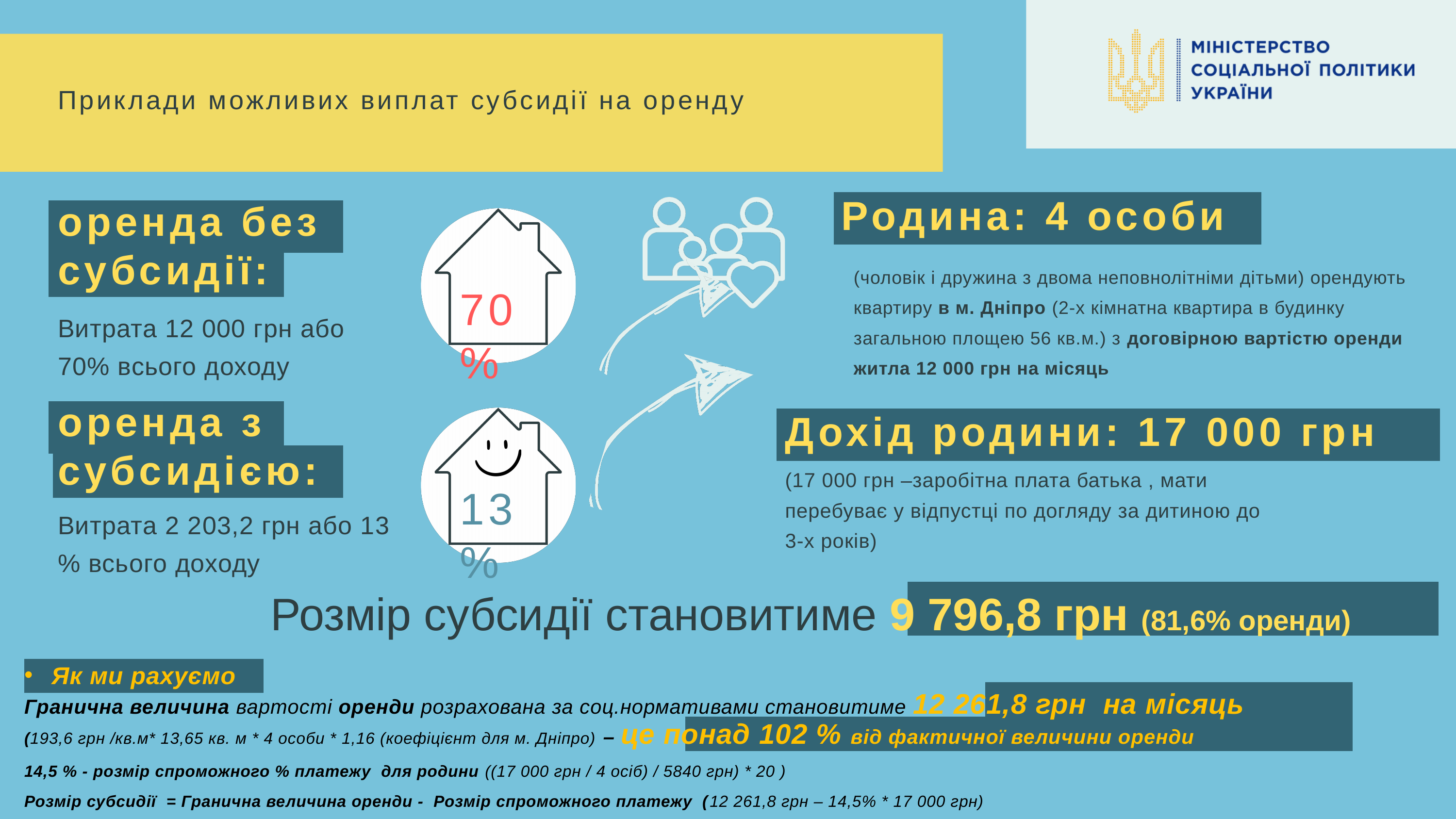

Приклади можливих виплат субсидії на оренду

Родина: 4 особи

оренда без субсидії:

(чоловік і дружина з двома неповнолітніми дітьми) орендують квартиру в м. Дніпро (2-х кімнатна квартира в будинку загальною площею 56 кв.м.) з договірною вартістю оренди житла 12 000 грн на місяць

70%
Витрата 12 000 грн або 70% всього доходу

оренда з субсидією:

Дохід родини: 17 000 грн

(17 000 грн –заробітна плата батька , мати перебуває у відпустці по догляду за дитиною до 3-х років)

13%
Витрата 2 203,2 грн або 13 % всього доходу
Розмір субсидії становитиме 9 796,8 грн (81,6% оренди)

Як ми рахуємо
Гранична величина вартості оренди розрахована за соц.нормативами становитиме 12 261,8 грн  на місяць
(193,6 грн /кв.м* 13,65 кв. м * 4 особи * 1,16 (коефіцієнт для м. Дніпро) – це понад 102 % від фактичної величини оренди
14,5 % - розмір спроможного % платежу  для родини ((17 000 грн / 4 осіб) / 5840 грн) * 20 )
Розмір субсидії  = Гранична величина оренди -  Розмір спроможного платежу  (12 261,8 грн – 14,5% * 17 000 грн)